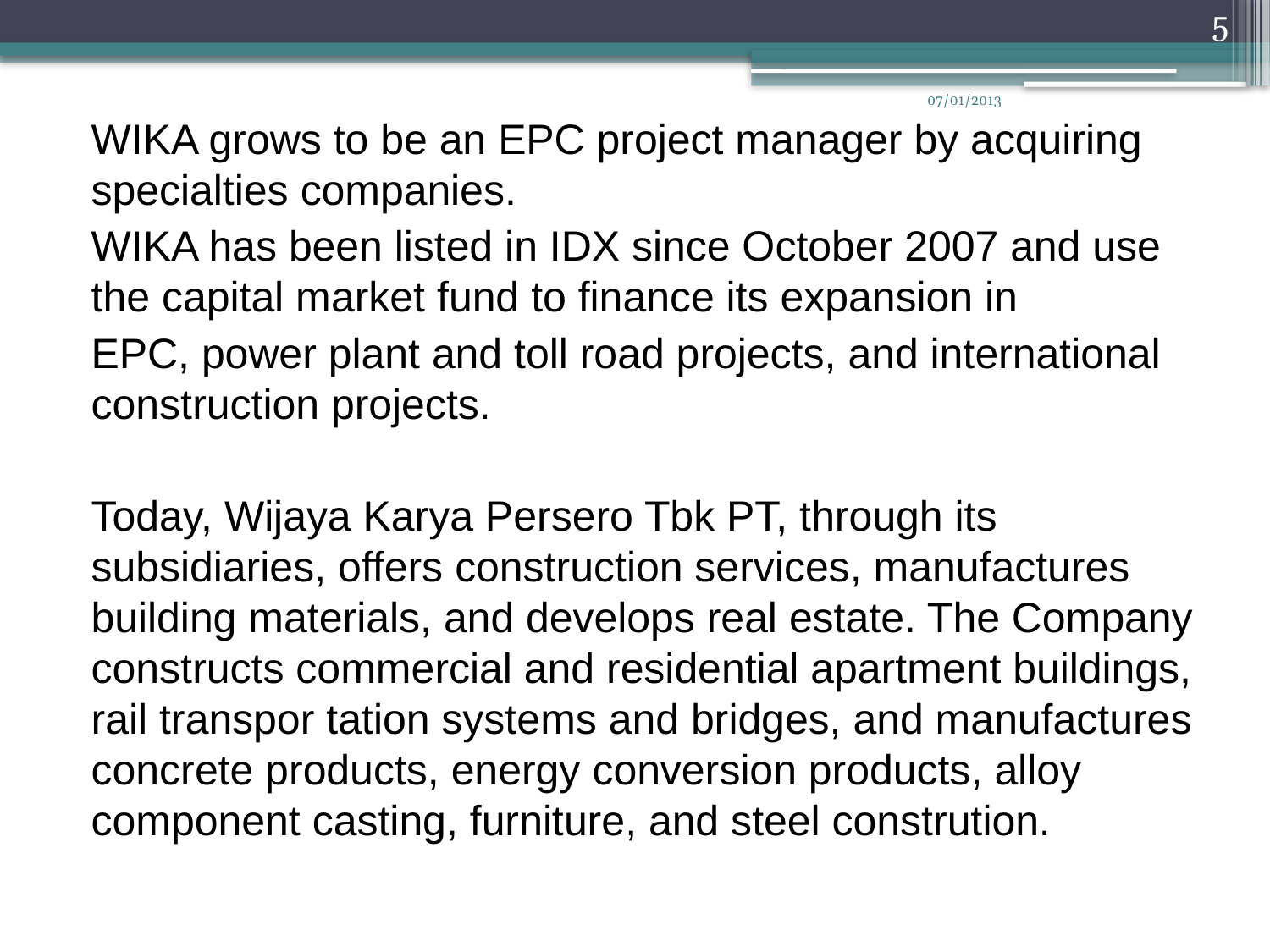

5
07/01/2013
WIKA grows to be an EPC project manager by acquiring specialties companies.
WIKA has been listed in IDX since October 2007 and use the capital market fund to finance its expansion in
EPC, power plant and toll road projects, and international construction projects.

Today, Wijaya Karya Persero Tbk PT, through its subsidiaries, offers construction services, manufactures building materials, and develops real estate. The Company constructs commercial and residential apartment buildings, rail transpor tation systems and bridges, and manufactures concrete products, energy conversion products, alloy component casting, furniture, and steel constrution.